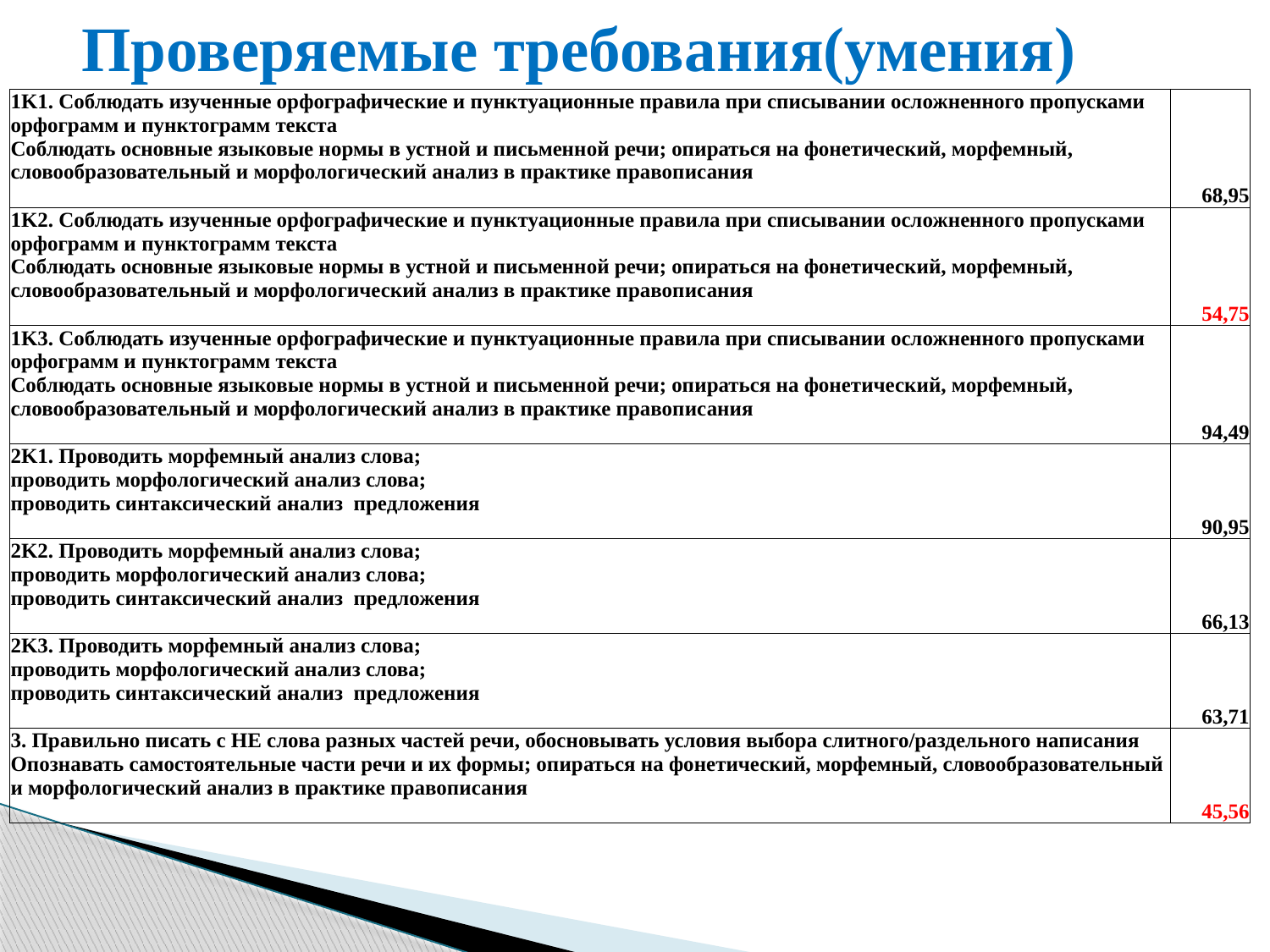

# Проверяемые требования(умения)
| 1K1. Соблюдать изученные орфографические и пунктуационные правила при списывании осложненного пропусками орфограмм и пунктограмм текста Соблюдать основные языковые нормы в устной и письменной речи; опираться на фонетический, морфемный, словообразовательный и морфологический анализ в практике правописания | 68,95 |
| --- | --- |
| 1K2. Соблюдать изученные орфографические и пунктуационные правила при списывании осложненного пропусками орфограмм и пунктограмм текста Соблюдать основные языковые нормы в устной и письменной речи; опираться на фонетический, морфемный, словообразовательный и морфологический анализ в практике правописания | 54,75 |
| 1K3. Соблюдать изученные орфографические и пунктуационные правила при списывании осложненного пропусками орфограмм и пунктограмм текста Соблюдать основные языковые нормы в устной и письменной речи; опираться на фонетический, морфемный, словообразовательный и морфологический анализ в практике правописания | 94,49 |
| 2K1. Проводить морфемный анализ слова; проводить морфологический анализ слова; проводить синтаксический анализ предложения | 90,95 |
| 2K2. Проводить морфемный анализ слова; проводить морфологический анализ слова; проводить синтаксический анализ предложения | 66,13 |
| 2K3. Проводить морфемный анализ слова; проводить морфологический анализ слова; проводить синтаксический анализ предложения | 63,71 |
| 3. Правильно писать с НЕ слова разных частей речи, обосновывать условия выбора слитного/раздельного написания Опознавать самостоятельные части речи и их формы; опираться на фонетический, морфемный, словообразовательный и морфологический анализ в практике правописания | 45,56 |